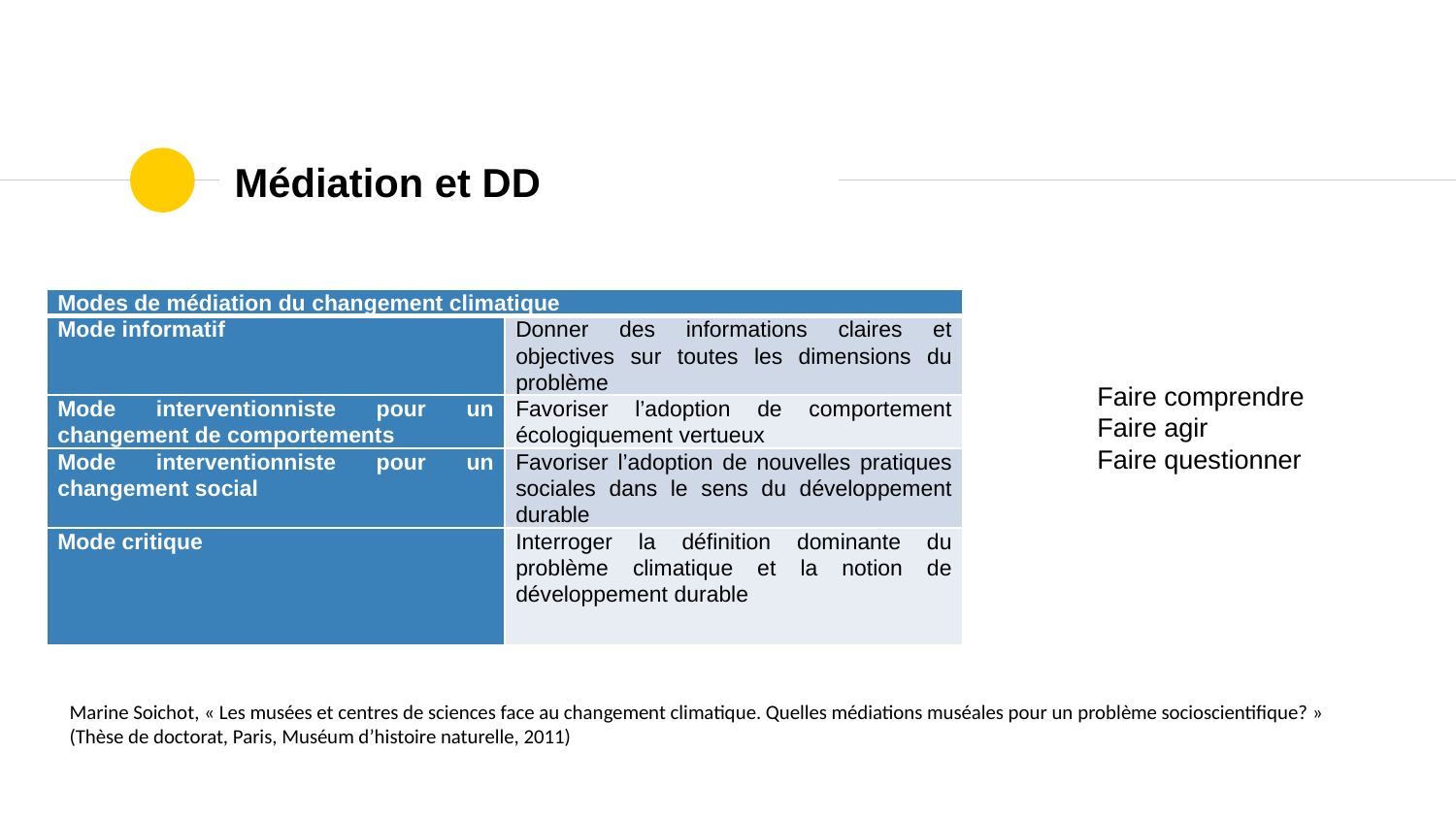

# Médiation et DD
| Modes de médiation du changement climatique |  |
| --- | --- |
| Mode informatif | Donner des informations claires et objectives sur toutes les dimensions du problème |
| Mode interventionniste pour un changement de comportements | Favoriser l’adoption de comportement écologiquement vertueux |
| Mode interventionniste pour un changement social | Favoriser l’adoption de nouvelles pratiques sociales dans le sens du développement durable |
| Mode critique | Interroger la définition dominante du problème climatique et la notion de développement durable |
Faire comprendre
Faire agir
Faire questionner

Marine Soichot, « Les musées et centres de sciences face au changement climatique. Quelles médiations muséales pour un problème socioscientifique? » (Thèse de doctorat, Paris, Muséum d’histoire naturelle, 2011)